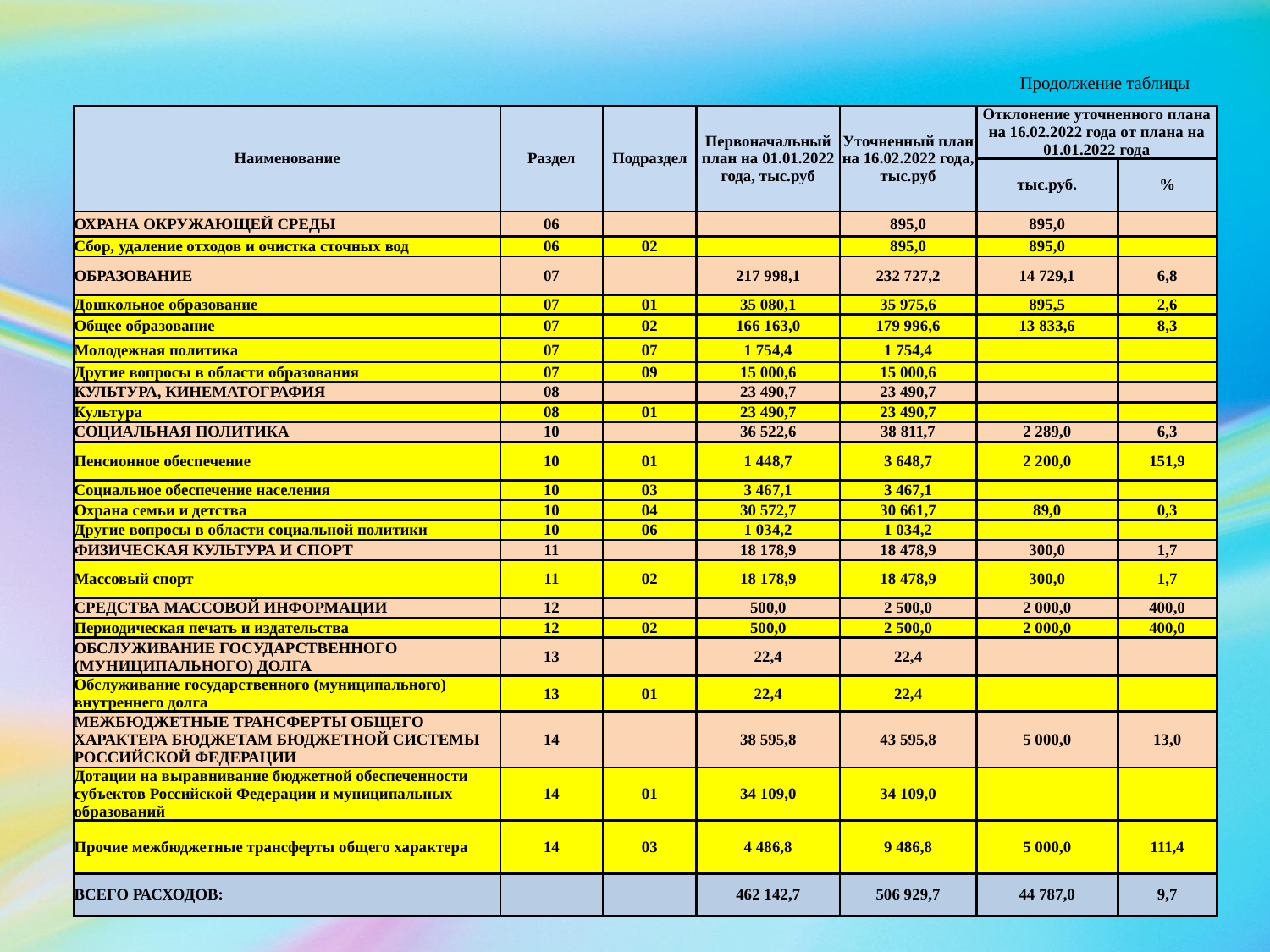

Продолжение таблицы
| Наименование | Раздел | Подраздел | Первоначальный план на 01.01.2022 года, тыс.руб | Уточненный план на 16.02.2022 года, тыс.руб | Отклонение уточненного плана на 16.02.2022 года от плана на 01.01.2022 года |  |
| --- | --- | --- | --- | --- | --- | --- |
|  |  |  |  |  | тыс.руб. | % |
| ОХРАНА ОКРУЖАЮЩЕЙ СРЕДЫ | 06 |  |  | 895,0 | 895,0 |  |
| Сбор, удаление отходов и очистка сточных вод | 06 | 02 |  | 895,0 | 895,0 |  |
| ОБРАЗОВАНИЕ | 07 |  | 217 998,1 | 232 727,2 | 14 729,1 | 6,8 |
| Дошкольное образование | 07 | 01 | 35 080,1 | 35 975,6 | 895,5 | 2,6 |
| Общее образование | 07 | 02 | 166 163,0 | 179 996,6 | 13 833,6 | 8,3 |
| Молодежная политика | 07 | 07 | 1 754,4 | 1 754,4 |  |  |
| Другие вопросы в области образования | 07 | 09 | 15 000,6 | 15 000,6 |  |  |
| КУЛЬТУРА, КИНЕМАТОГРАФИЯ | 08 |  | 23 490,7 | 23 490,7 |  |  |
| Культура | 08 | 01 | 23 490,7 | 23 490,7 |  |  |
| СОЦИАЛЬНАЯ ПОЛИТИКА | 10 |  | 36 522,6 | 38 811,7 | 2 289,0 | 6,3 |
| Пенсионное обеспечение | 10 | 01 | 1 448,7 | 3 648,7 | 2 200,0 | 151,9 |
| Социальное обеспечение населения | 10 | 03 | 3 467,1 | 3 467,1 |  |  |
| Охрана семьи и детства | 10 | 04 | 30 572,7 | 30 661,7 | 89,0 | 0,3 |
| Другие вопросы в области социальной политики | 10 | 06 | 1 034,2 | 1 034,2 |  |  |
| ФИЗИЧЕСКАЯ КУЛЬТУРА И СПОРТ | 11 |  | 18 178,9 | 18 478,9 | 300,0 | 1,7 |
| Массовый спорт | 11 | 02 | 18 178,9 | 18 478,9 | 300,0 | 1,7 |
| СРЕДСТВА МАССОВОЙ ИНФОРМАЦИИ | 12 |  | 500,0 | 2 500,0 | 2 000,0 | 400,0 |
| Периодическая печать и издательства | 12 | 02 | 500,0 | 2 500,0 | 2 000,0 | 400,0 |
| ОБСЛУЖИВАНИЕ ГОСУДАРСТВЕННОГО (МУНИЦИПАЛЬНОГО) ДОЛГА | 13 |  | 22,4 | 22,4 |  |  |
| Обслуживание государственного (муниципального) внутреннего долга | 13 | 01 | 22,4 | 22,4 |  |  |
| МЕЖБЮДЖЕТНЫЕ ТРАНСФЕРТЫ ОБЩЕГО ХАРАКТЕРА БЮДЖЕТАМ БЮДЖЕТНОЙ СИСТЕМЫ РОССИЙСКОЙ ФЕДЕРАЦИИ | 14 |  | 38 595,8 | 43 595,8 | 5 000,0 | 13,0 |
| Дотации на выравнивание бюджетной обеспеченности субъектов Российской Федерации и муниципальных образований | 14 | 01 | 34 109,0 | 34 109,0 |  |  |
| Прочие межбюджетные трансферты общего характера | 14 | 03 | 4 486,8 | 9 486,8 | 5 000,0 | 111,4 |
| ВСЕГО РАСХОДОВ: |  |  | 462 142,7 | 506 929,7 | 44 787,0 | 9,7 |